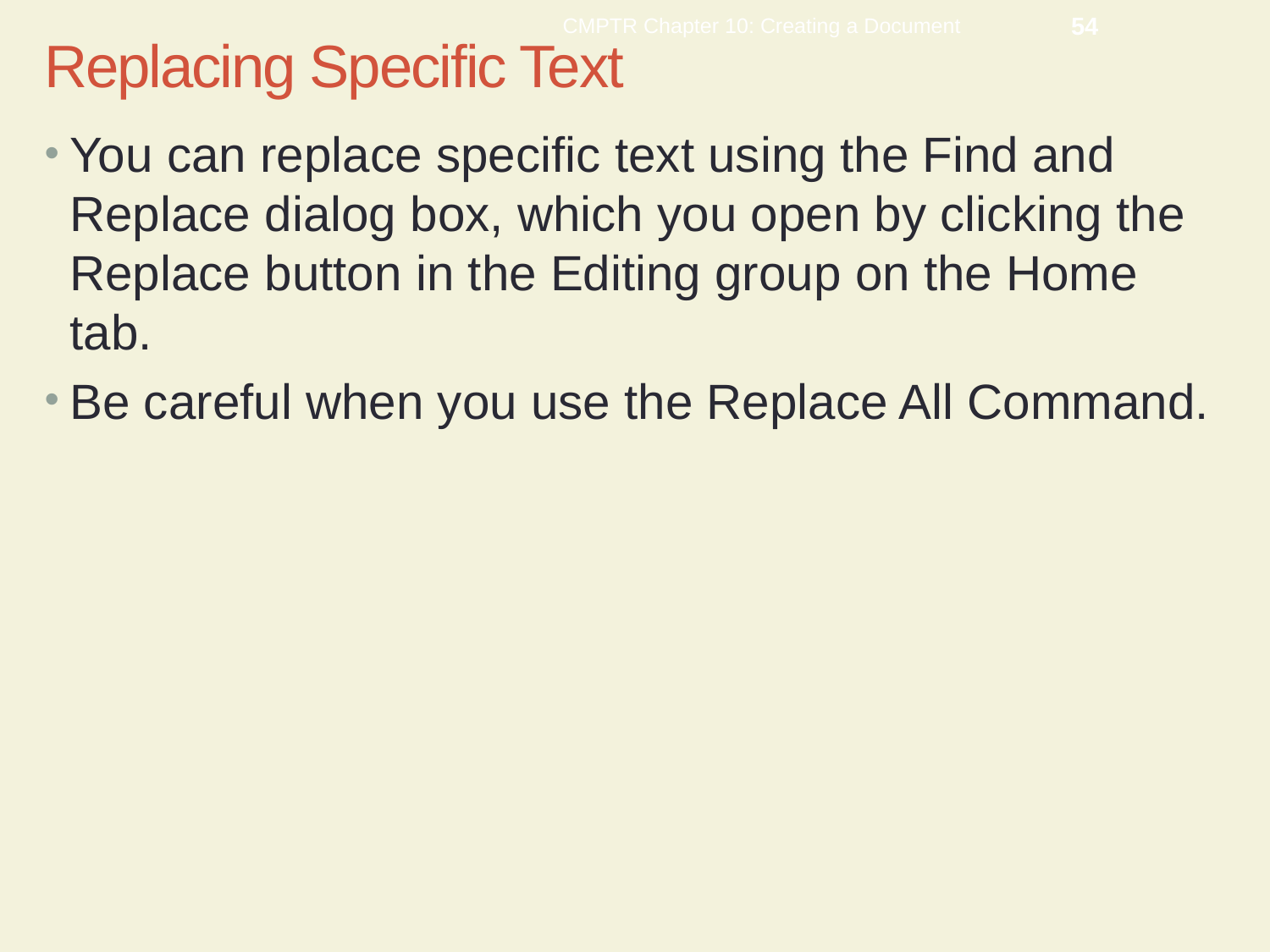

CMPTR Chapter 10: Creating a Document
54
Replacing Specific Text
You can replace specific text using the Find and Replace dialog box, which you open by clicking the Replace button in the Editing group on the Home tab.
Be careful when you use the Replace All Command.